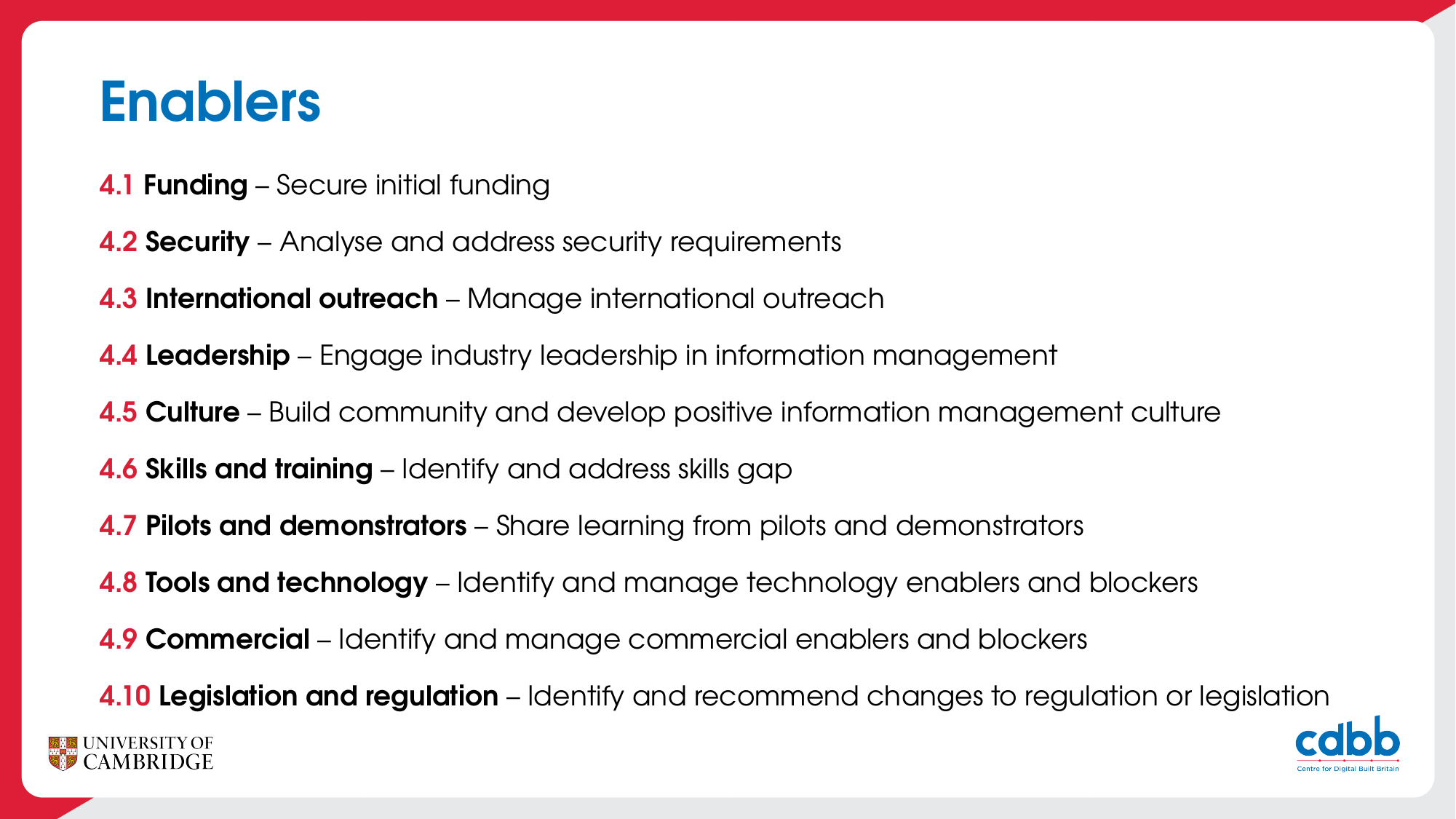

# Enablers
4.1 Funding – Secure initial funding
4.2 Security – Analyse and address security requirements
4.3 International outreach – Manage international outreach
4.4 Leadership – Engage industry leadership in information management
4.5 Culture – Build community and develop positive information management culture
4.6 Skills and training – Identify and address skills gap
4.7 Pilots and demonstrators – Share learning from pilots and demonstrators
4.8 Tools and technology – Identify and manage technology enablers and blockers
4.9 Commercial – Identify and manage commercial enablers and blockers
4.10 Legislation and regulation – Identify and recommend changes to regulation or legislation